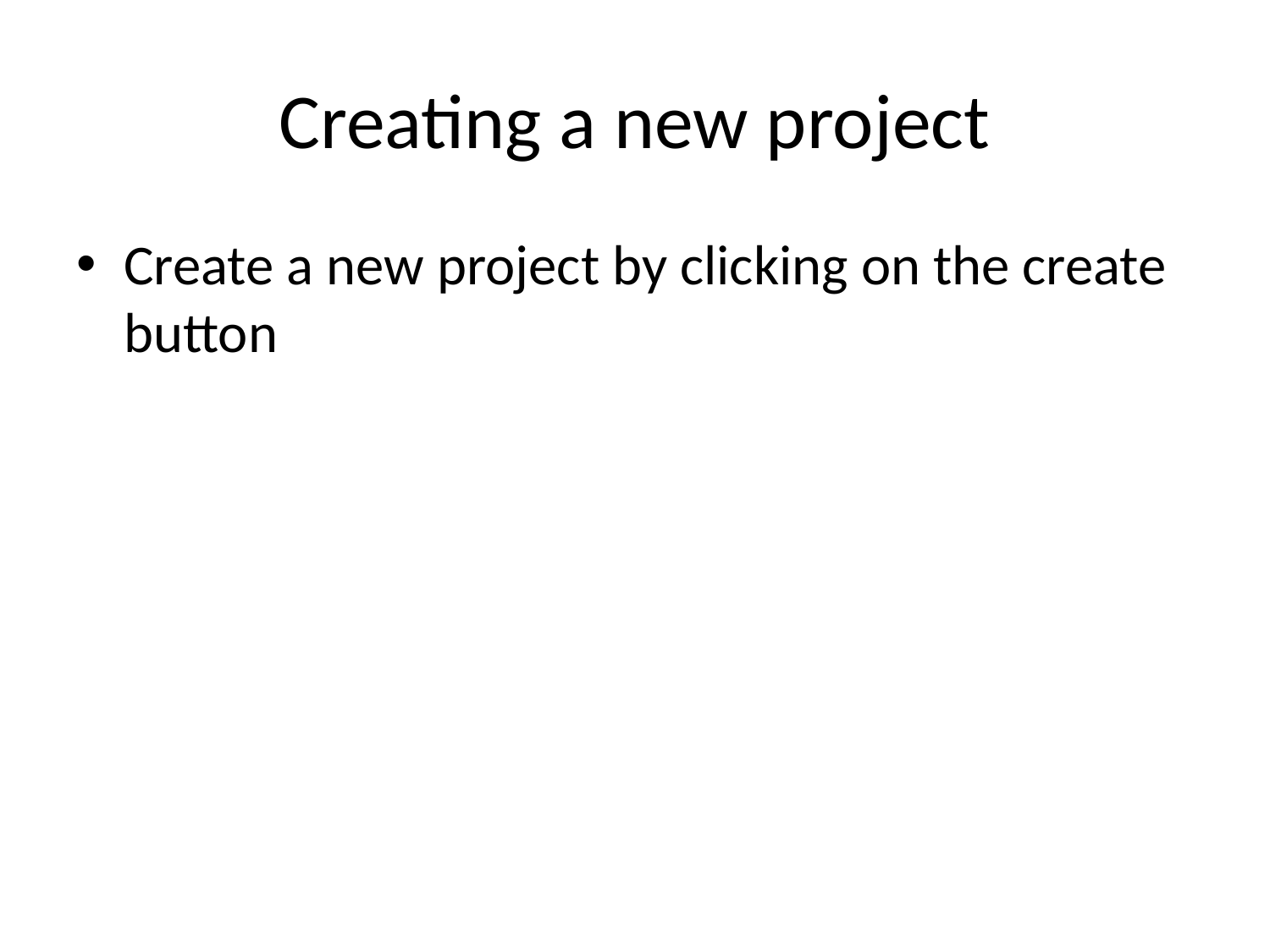

# Creating a new project
Create a new project by clicking on the create button